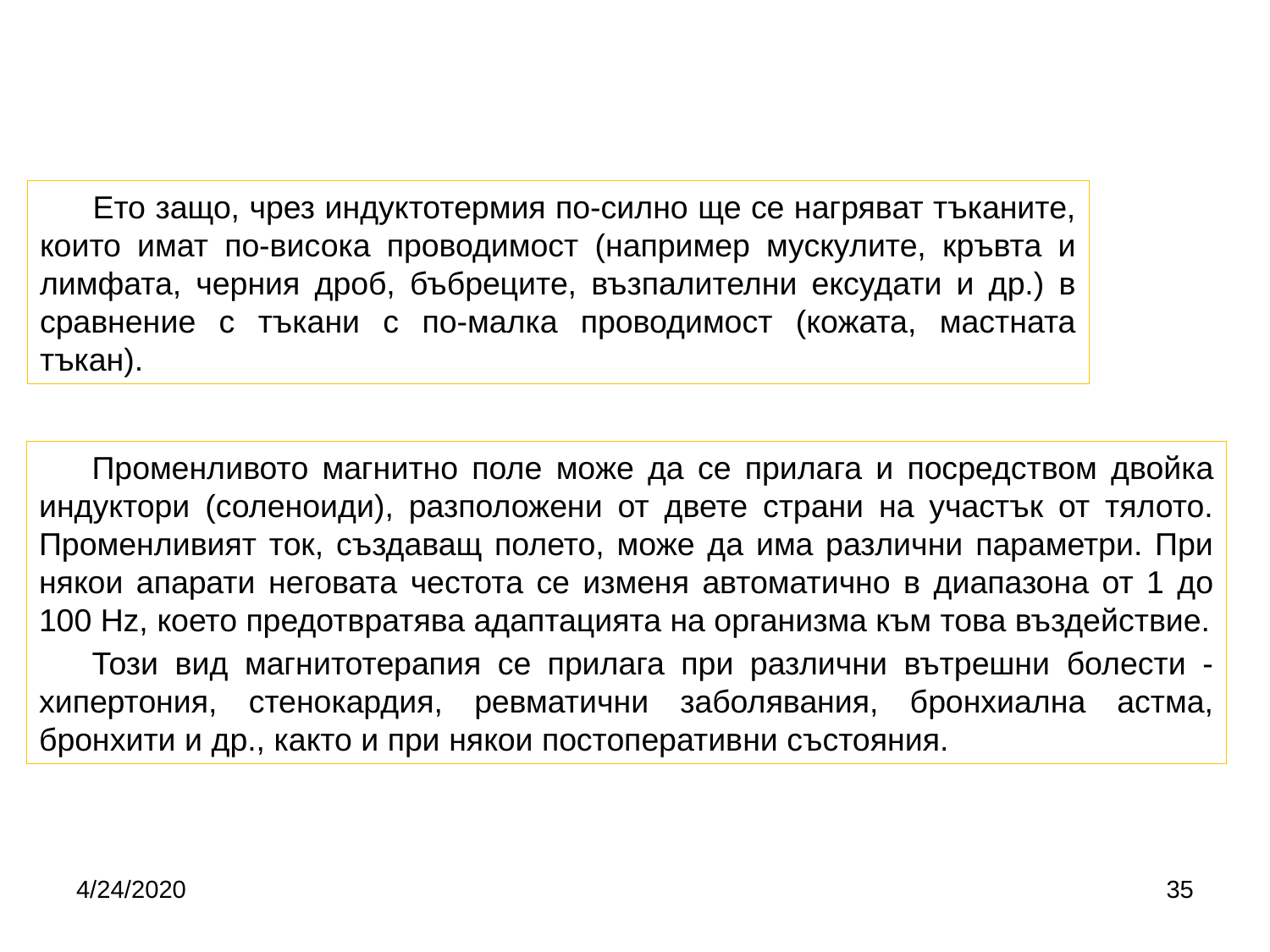

Ето защо, чрез индуктотермия по-силно ще се нагряват тъканите, които имат по-висока проводимост (например мускулите, кръвта и лимфата, черния дроб, бъбреците, възпалителни ексудати и др.) в сравнение с тъкани с по-малка проводимост (кожата, мастната тъкан).
Променливото магнитно поле може да се прилага и посредством двойка индуктори (соленоиди), разположени от двете страни на участък от тялото. Променливият ток, създаващ полето, може да има различни параметри. При някои апарати неговата честота се изменя автоматично в диапазона от 1 до 100 Hz, което предотвратява адаптацията на организма към това въздействие.
Този вид магнитотерапия се прилага при различни вътрешни болести - хипертония, стенокардия, ревматични заболявания, бронхиална астма, бронхити и др., както и при някои постоперативни състояния.
4/24/2020
35